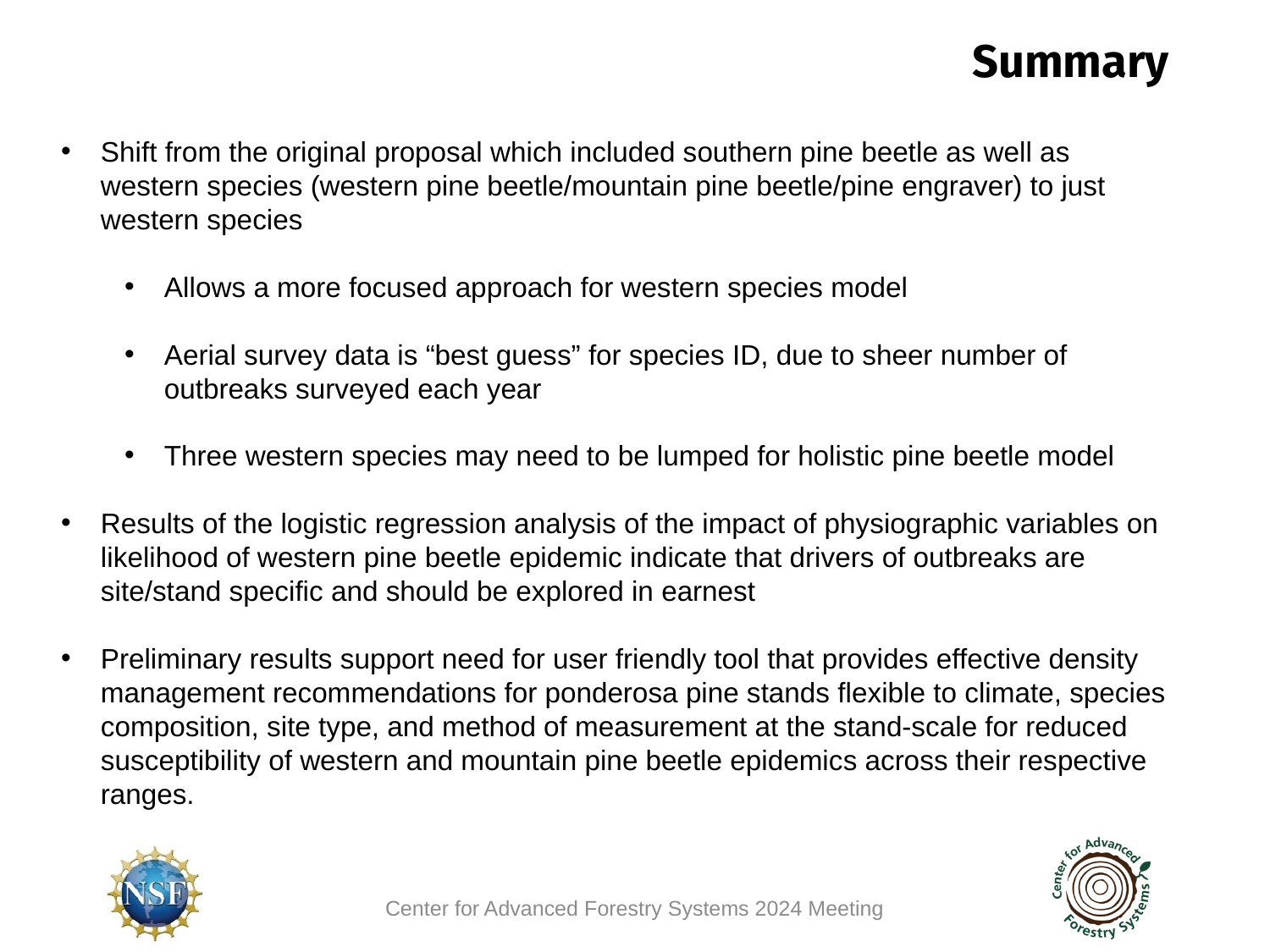

Summary

Shift from the original proposal which included southern pine beetle as well as western species (western pine beetle/mountain pine beetle/pine engraver) to just western species

Allows a more focused approach for western species model

Aerial survey data is “best guess” for species ID, due to sheer number of outbreaks surveyed each year

Three western species may need to be lumped for holistic pine beetle model

Results of the logistic regression analysis of the impact of physiographic variables on likelihood of western pine beetle epidemic indicate that drivers of outbreaks are site/stand specific and should be explored in earnest

Preliminary results support need for user friendly tool that provides effective density management recommendations for ponderosa pine stands flexible to climate, species composition, site type, and method of measurement at the stand-scale for reduced susceptibility of western and mountain pine beetle epidemics across their respective ranges.

Center for Advanced Forestry Systems 2024 Meeting